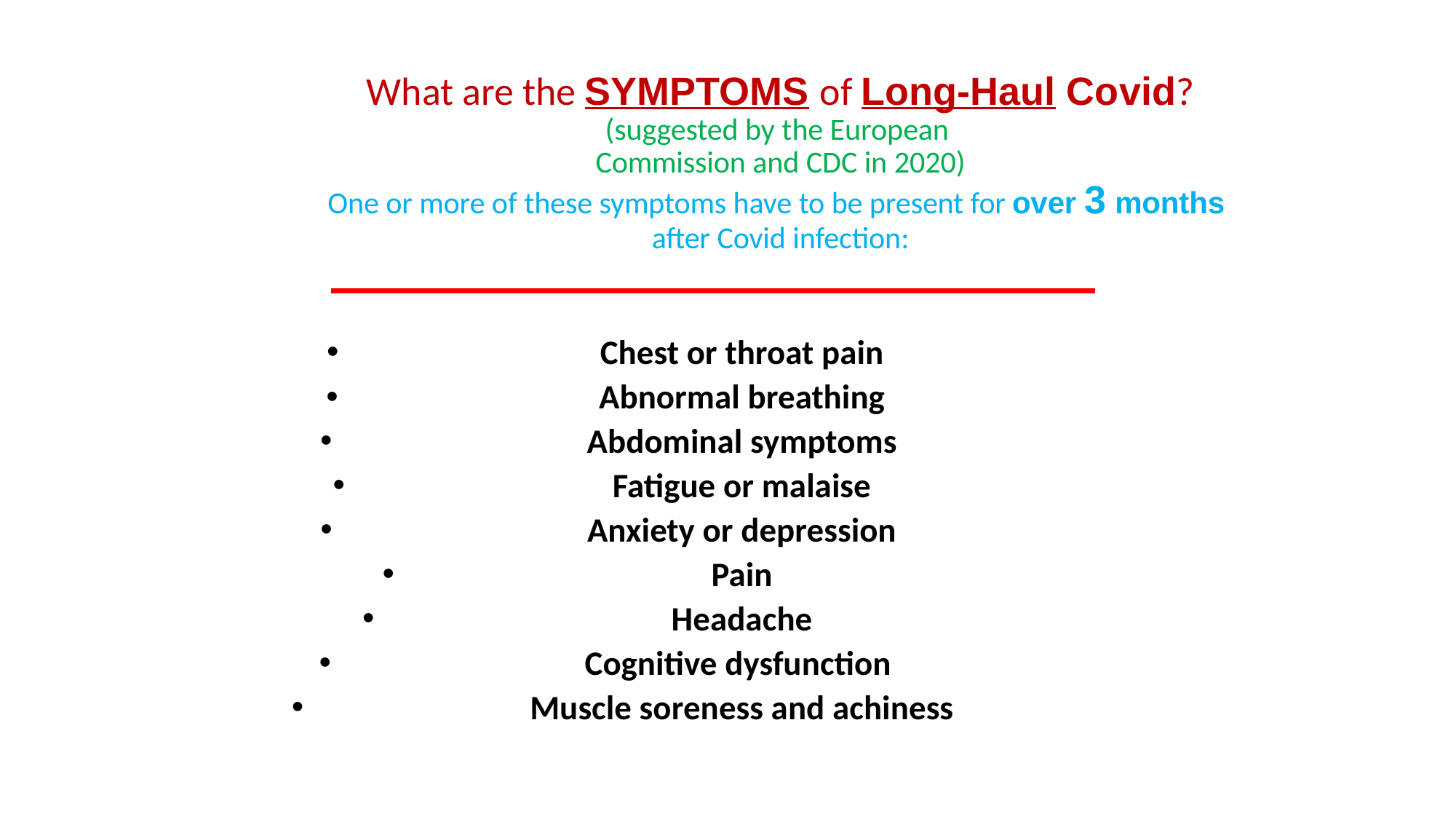

# What are the SYMPTOMS of Long-Haul Covid? (suggested by the European Commission and CDC in 2020) One or more of these symptoms have to be present for over 3 months after Covid infection:

Chest or throat pain
Abnormal breathing
Abdominal symptoms
Fatigue or malaise
Anxiety or depression
Pain
Headache
Cognitive dysfunction
Muscle soreness and achiness